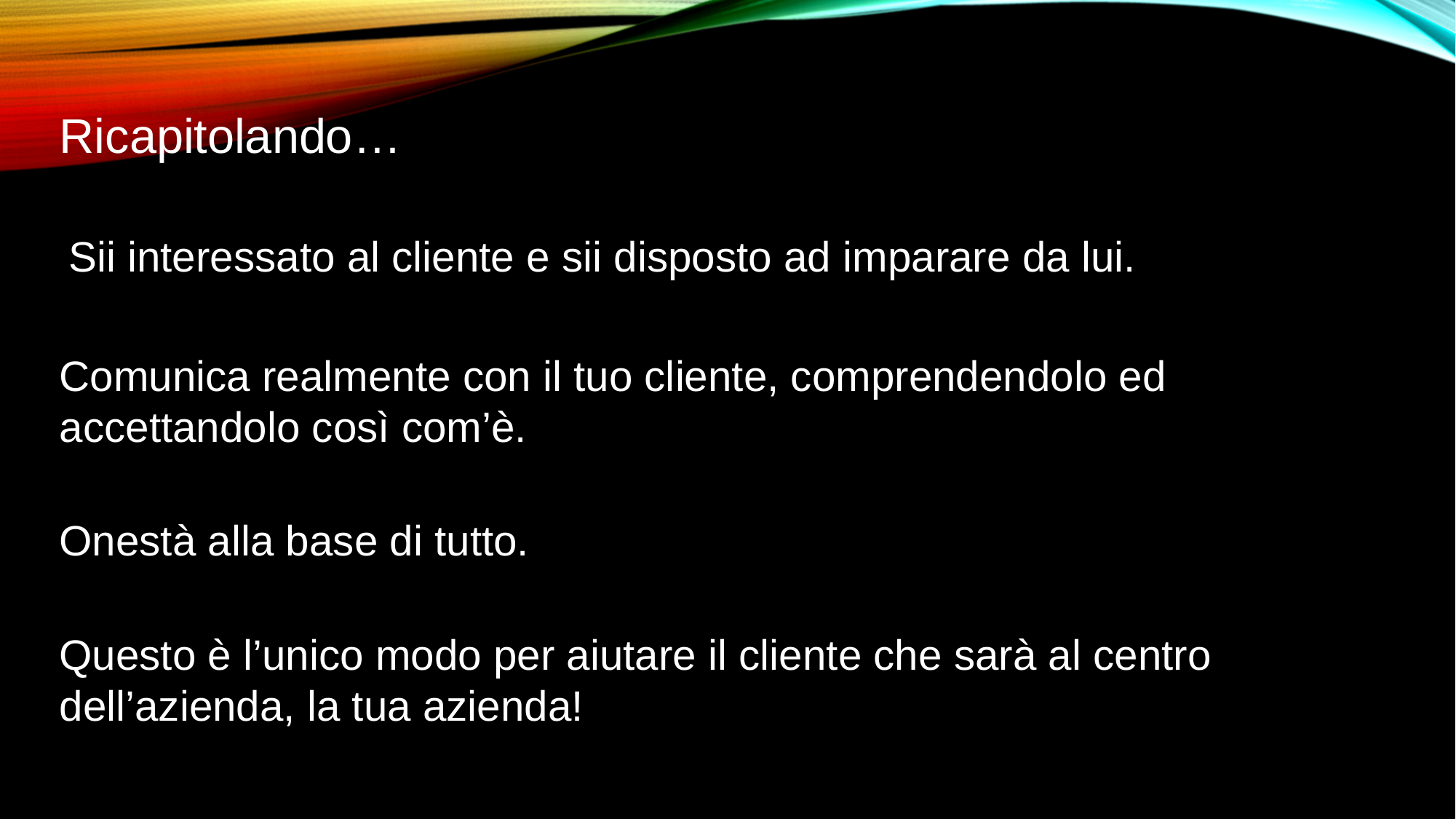

Ricapitolando…
Sii interessato al cliente e sii disposto ad imparare da lui.
Comunica realmente con il tuo cliente, comprendendolo ed accettandolo così com’è.
Onestà alla base di tutto.
Questo è l’unico modo per aiutare il cliente che sarà al centro dell’azienda, la tua azienda!